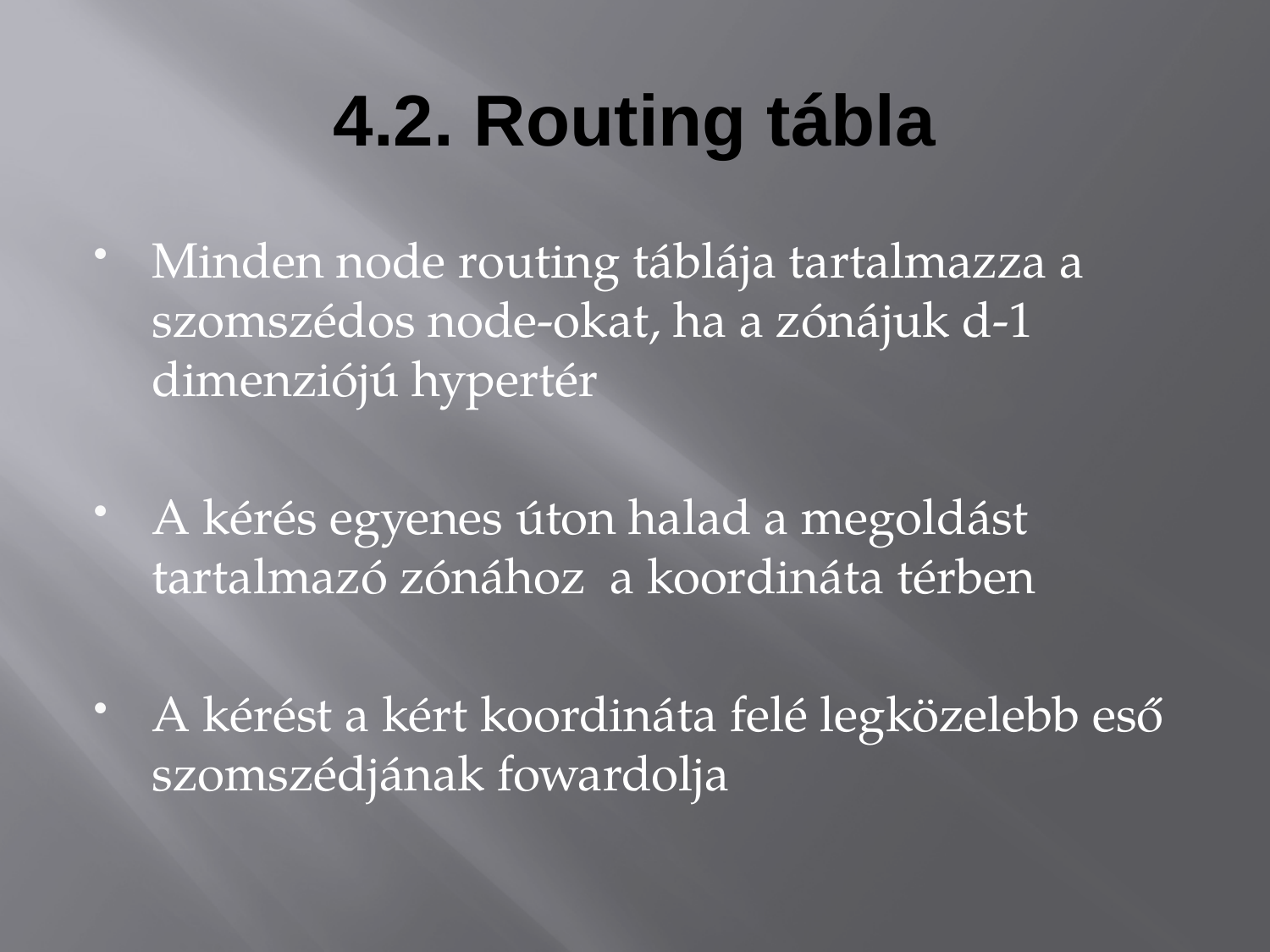

# 4.2. Routing tábla
Minden node routing táblája tartalmazza a szomszédos node-okat, ha a zónájuk d-1 dimenziójú hypertér

A kérés egyenes úton halad a megoldást tartalmazó zónához  a koordináta térben

A kérést a kért koordináta felé legközelebb eső szomszédjának fowardolja